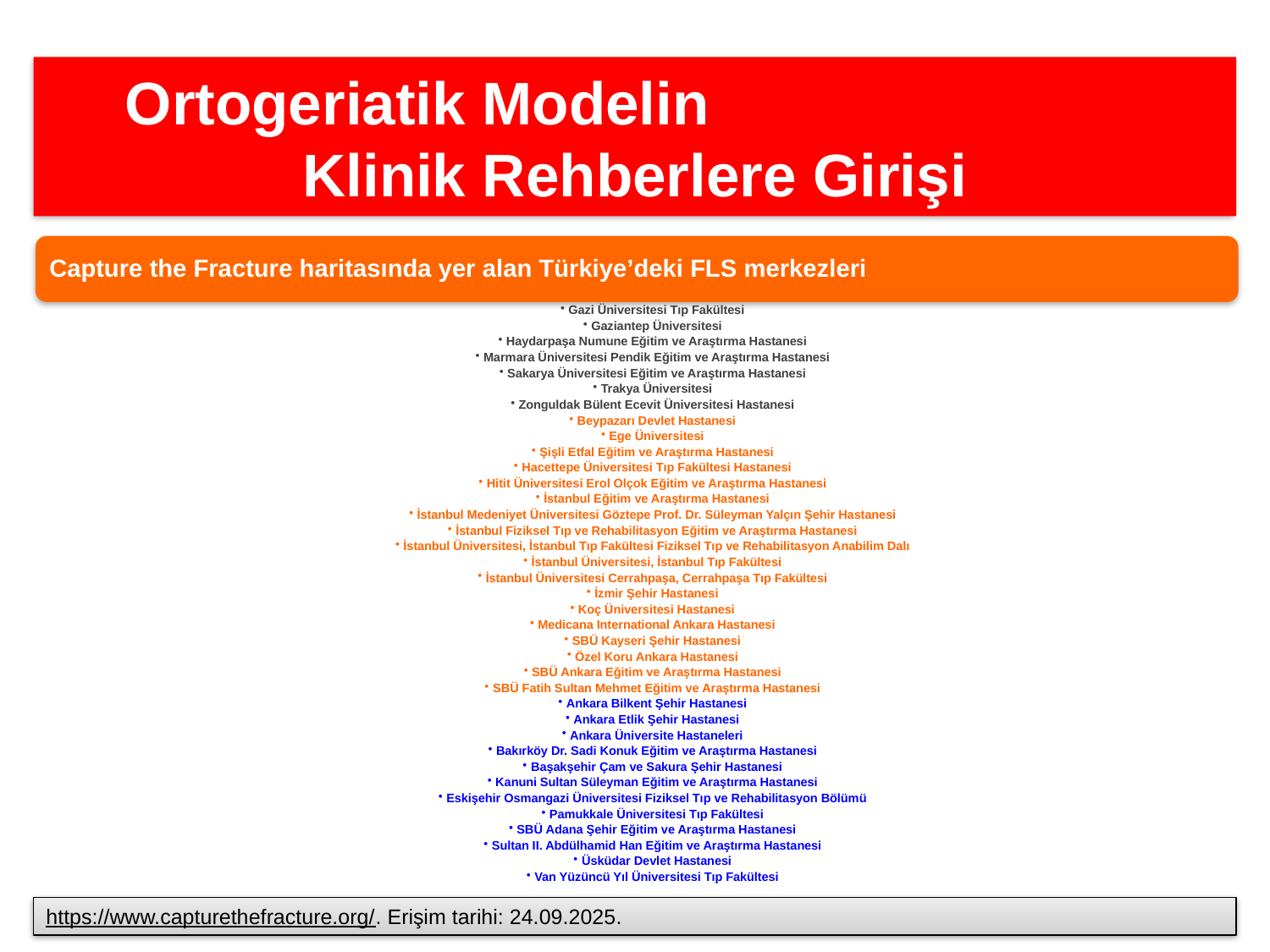

Ortogeriatik Modelin                           Klinik Rehberlere Girişi
Capture the Fracture haritasında yer alan Türkiye’deki FLS merkezleri
Gazi Üniversitesi Tıp Fakültesi
Gaziantep Üniversitesi
Haydarpaşa Numune Eğitim ve Araştırma Hastanesi
Marmara Üniversitesi Pendik Eğitim ve Araştırma Hastanesi
Sakarya Üniversitesi Eğitim ve Araştırma Hastanesi
Trakya Üniversitesi
Zonguldak Bülent Ecevit Üniversitesi Hastanesi
Beypazarı Devlet Hastanesi
Ege Üniversitesi
Şişli Etfal Eğitim ve Araştırma Hastanesi
Hacettepe Üniversitesi Tıp Fakültesi Hastanesi
Hitit Üniversitesi Erol Olçok Eğitim ve Araştırma Hastanesi
İstanbul Eğitim ve Araştırma Hastanesi
İstanbul Medeniyet Üniversitesi Göztepe Prof. Dr. Süleyman Yalçın Şehir Hastanesi
İstanbul Fiziksel Tıp ve Rehabilitasyon Eğitim ve Araştırma Hastanesi
İstanbul Üniversitesi, İstanbul Tıp Fakültesi Fiziksel Tıp ve Rehabilitasyon Anabilim Dalı
İstanbul Üniversitesi, İstanbul Tıp Fakültesi
İstanbul Üniversitesi Cerrahpaşa, Cerrahpaşa Tıp Fakültesi
İzmir Şehir Hastanesi
Koç Üniversitesi Hastanesi
Medicana International Ankara Hastanesi
SBÜ Kayseri Şehir Hastanesi
Özel Koru Ankara Hastanesi
SBÜ Ankara Eğitim ve Araştırma Hastanesi
SBÜ Fatih Sultan Mehmet Eğitim ve Araştırma Hastanesi
Ankara Bilkent Şehir Hastanesi
Ankara Etlik Şehir Hastanesi
Ankara Üniversite Hastaneleri
Bakırköy Dr. Sadi Konuk Eğitim ve Araştırma Hastanesi
Başakşehir Çam ve Sakura Şehir Hastanesi
Kanuni Sultan Süleyman Eğitim ve Araştırma Hastanesi
Eskişehir Osmangazi Üniversitesi Fiziksel Tıp ve Rehabilitasyon Bölümü
Pamukkale Üniversitesi Tıp Fakültesi
SBÜ Adana Şehir Eğitim ve Araştırma Hastanesi
Sultan II. Abdülhamid Han Eğitim ve Araştırma Hastanesi
Üsküdar Devlet Hastanesi
Van Yüzüncü Yıl Üniversitesi Tıp Fakültesi

https://www.capturethefracture.org/. Erişim tarihi: 24.09.2025.